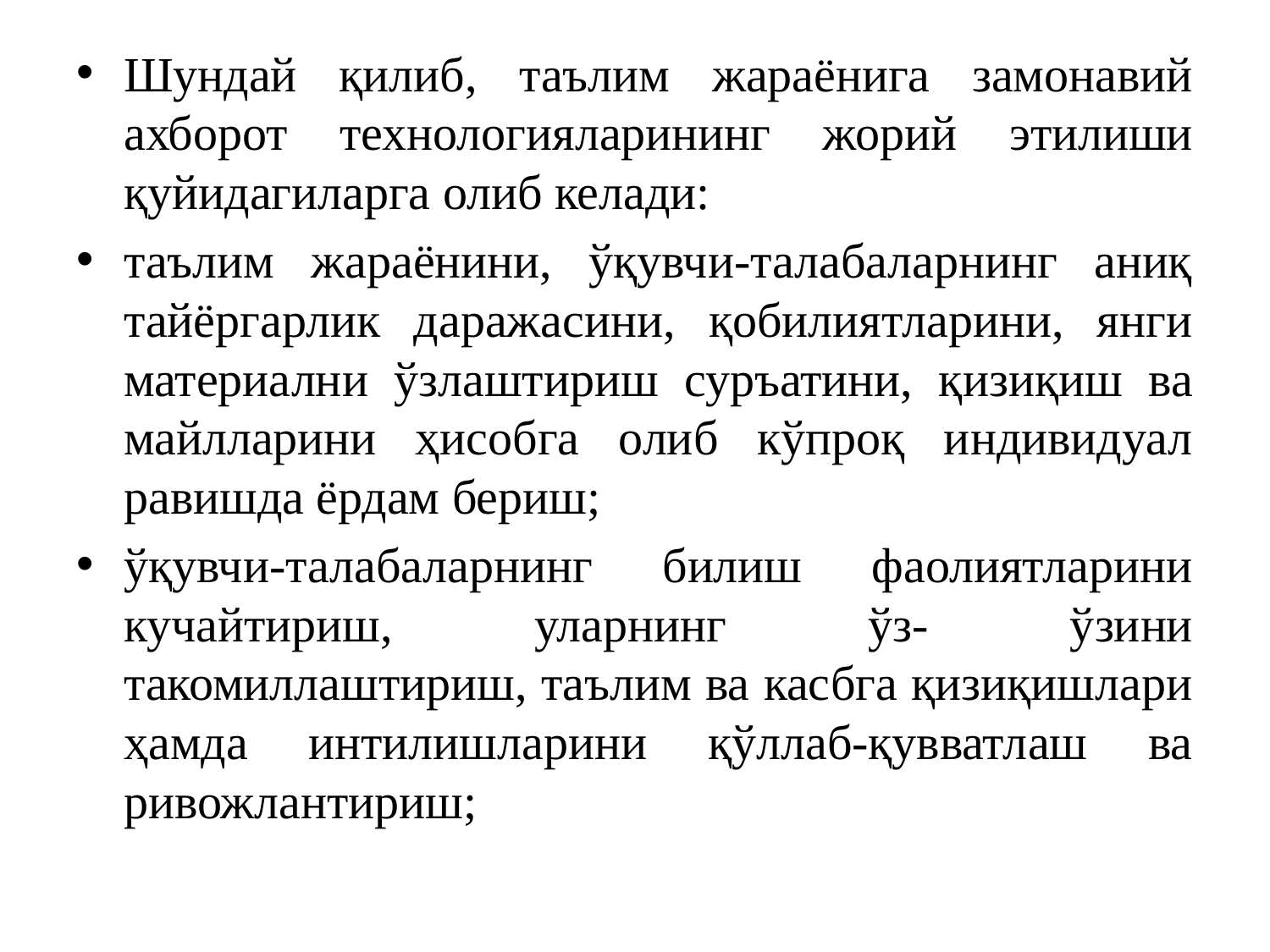

Шундай қилиб, таълим жараёнига замонавий ахборот технологияларининг жорий этилиши қуйидагиларга олиб келади:
таълим жараёнини, ўқувчи-талабаларнинг аниқ тайёргарлик даражасини, қобилиятларини, янги материални ўзлаштириш суръатини, қизиқиш ва майлларини ҳисобга олиб кўпроқ индивидуал равишда ёрдам бериш;
ўқувчи-талабаларнинг билиш фаолиятларини кучайтириш, уларнинг ўз- ўзини такомиллаштириш, таълим ва касбга қизиқишлари ҳамда интилишларини қўллаб-қувватлаш ва ривожлантириш;